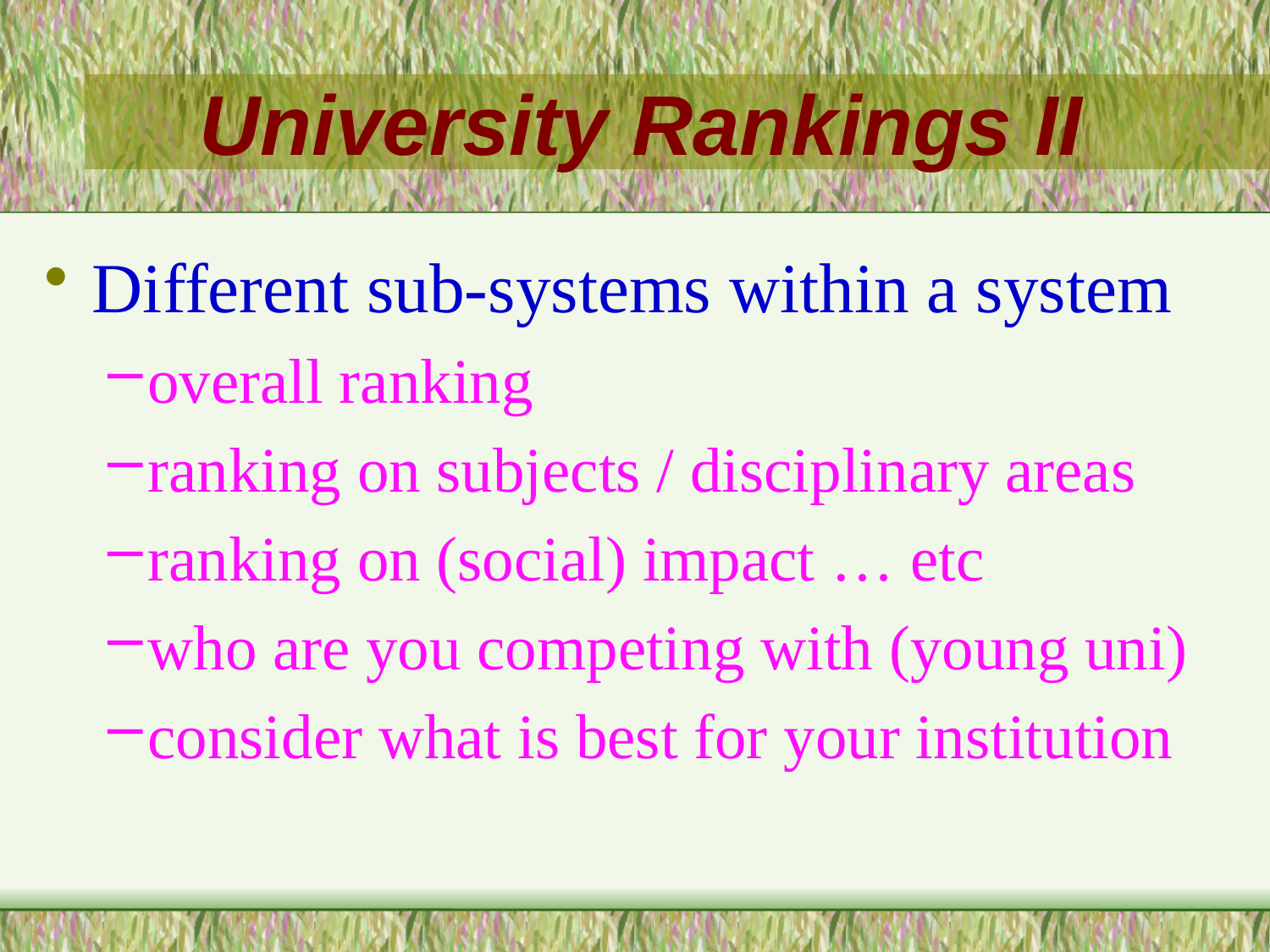

# University Rankings II
Different sub-systems within a system
overall ranking
ranking on subjects / disciplinary areas
ranking on (social) impact … etc
who are you competing with (young uni)
consider what is best for your institution